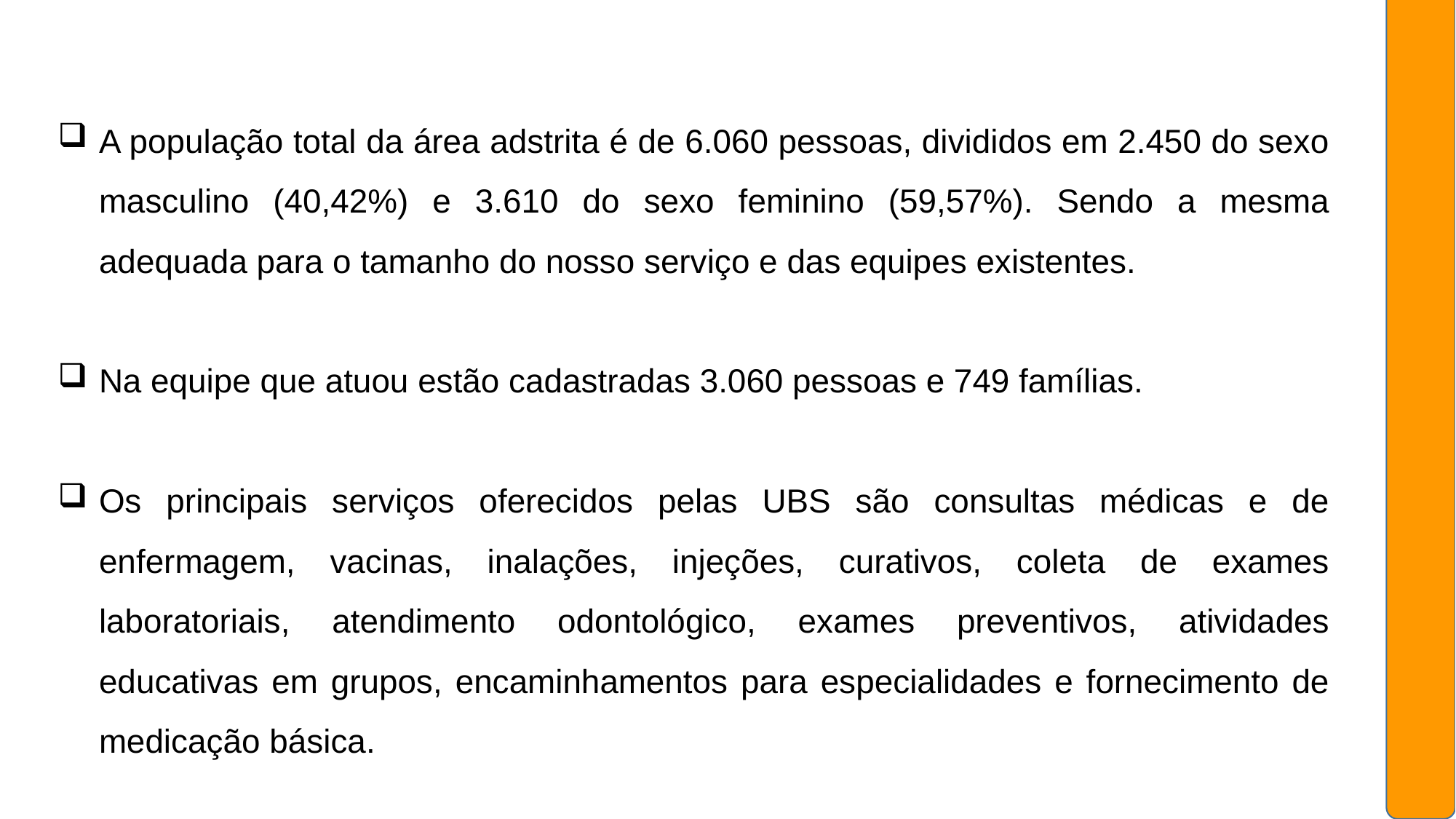

A população total da área adstrita é de 6.060 pessoas, divididos em 2.450 do sexo masculino (40,42%) e 3.610 do sexo feminino (59,57%). Sendo a mesma adequada para o tamanho do nosso serviço e das equipes existentes.

Na equipe que atuou estão cadastradas 3.060 pessoas e 749 famílias.

Os principais serviços oferecidos pelas UBS são consultas médicas e de enfermagem, vacinas, inalações, injeções, curativos, coleta de exames laboratoriais, atendimento odontológico, exames preventivos, atividades educativas em grupos, encaminhamentos para especialidades e fornecimento de medicação básica.